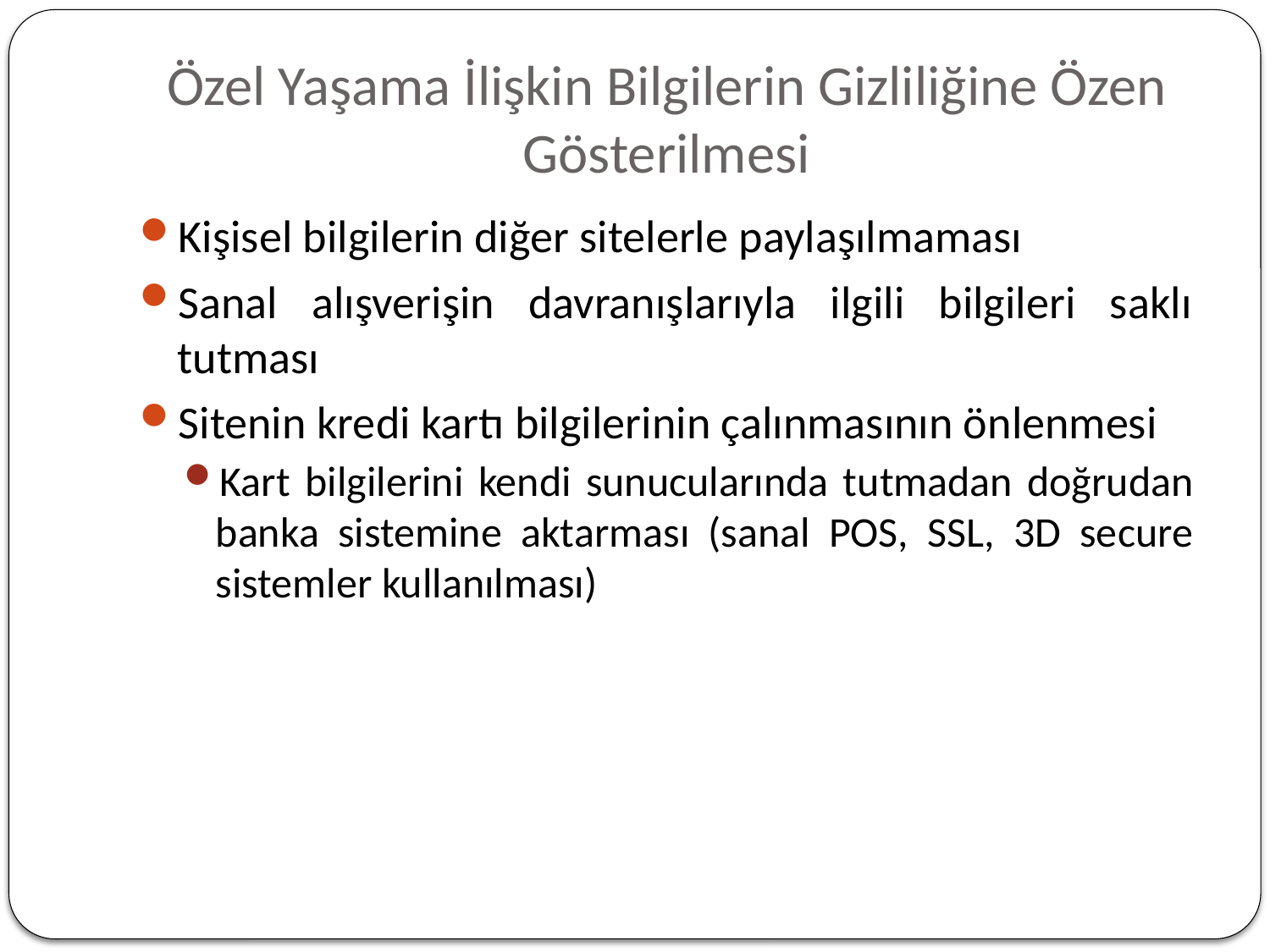

# Özel Yaşama İlişkin Bilgilerin Gizliliğine Özen Gösterilmesi
Kişisel bilgilerin diğer sitelerle paylaşılmaması
Sanal alışverişin davranışlarıyla ilgili bilgileri saklı tutması
Sitenin kredi kartı bilgilerinin çalınmasının önlenmesi
Kart bilgilerini kendi sunucularında tutmadan doğrudan banka sistemine aktarması (sanal POS, SSL, 3D secure sistemler kullanılması)